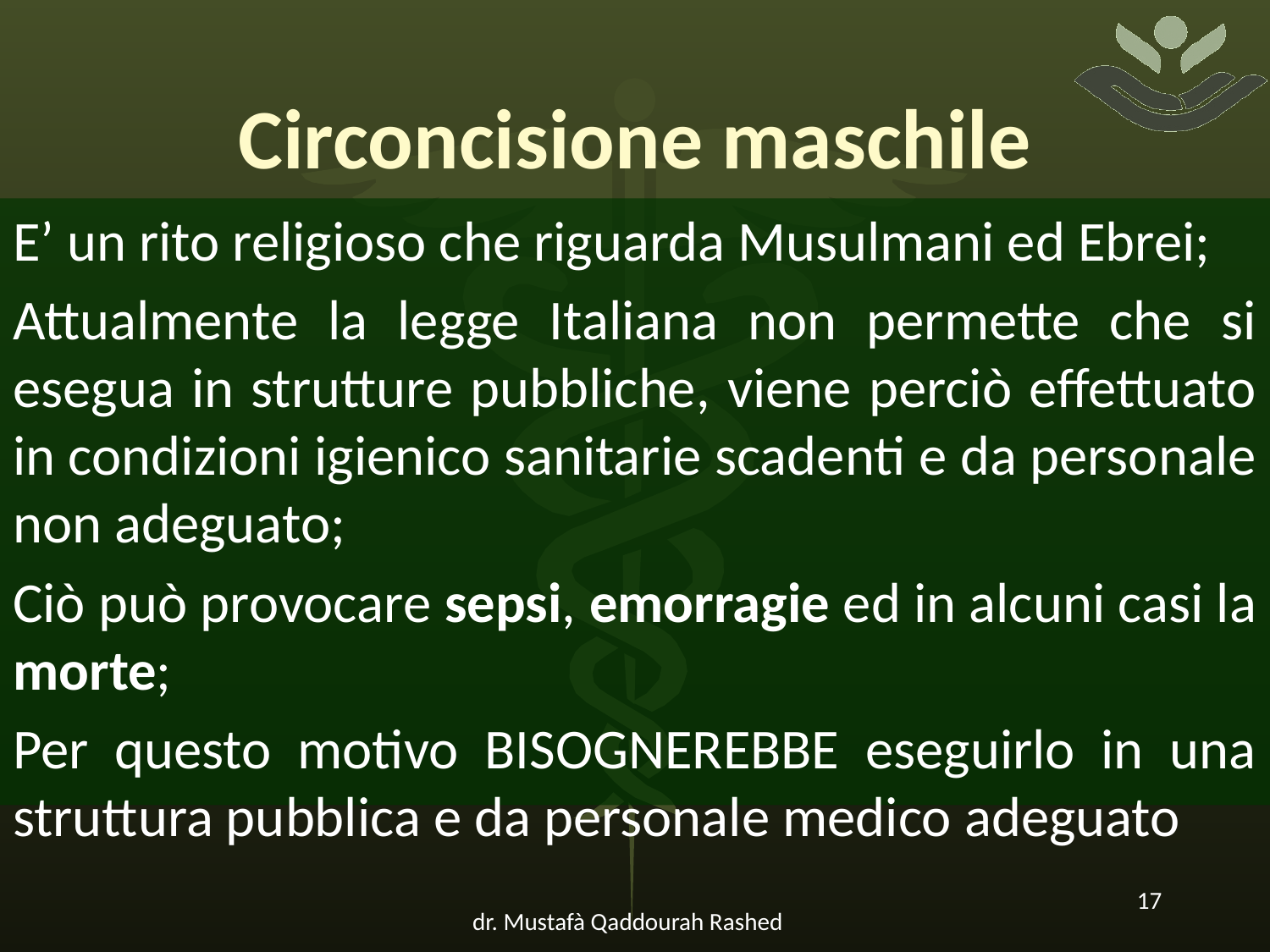

# Circoncisione maschile
E’ un rito religioso che riguarda Musulmani ed Ebrei;
Attualmente la legge Italiana non permette che si esegua in strutture pubbliche, viene perciò effettuato in condizioni igienico sanitarie scadenti e da personale non adeguato;
Ciò può provocare sepsi, emorragie ed in alcuni casi la morte;
Per questo motivo BISOGNEREBBE eseguirlo in una struttura pubblica e da personale medico adeguato
17
dr. Mustafà Qaddourah Rashed